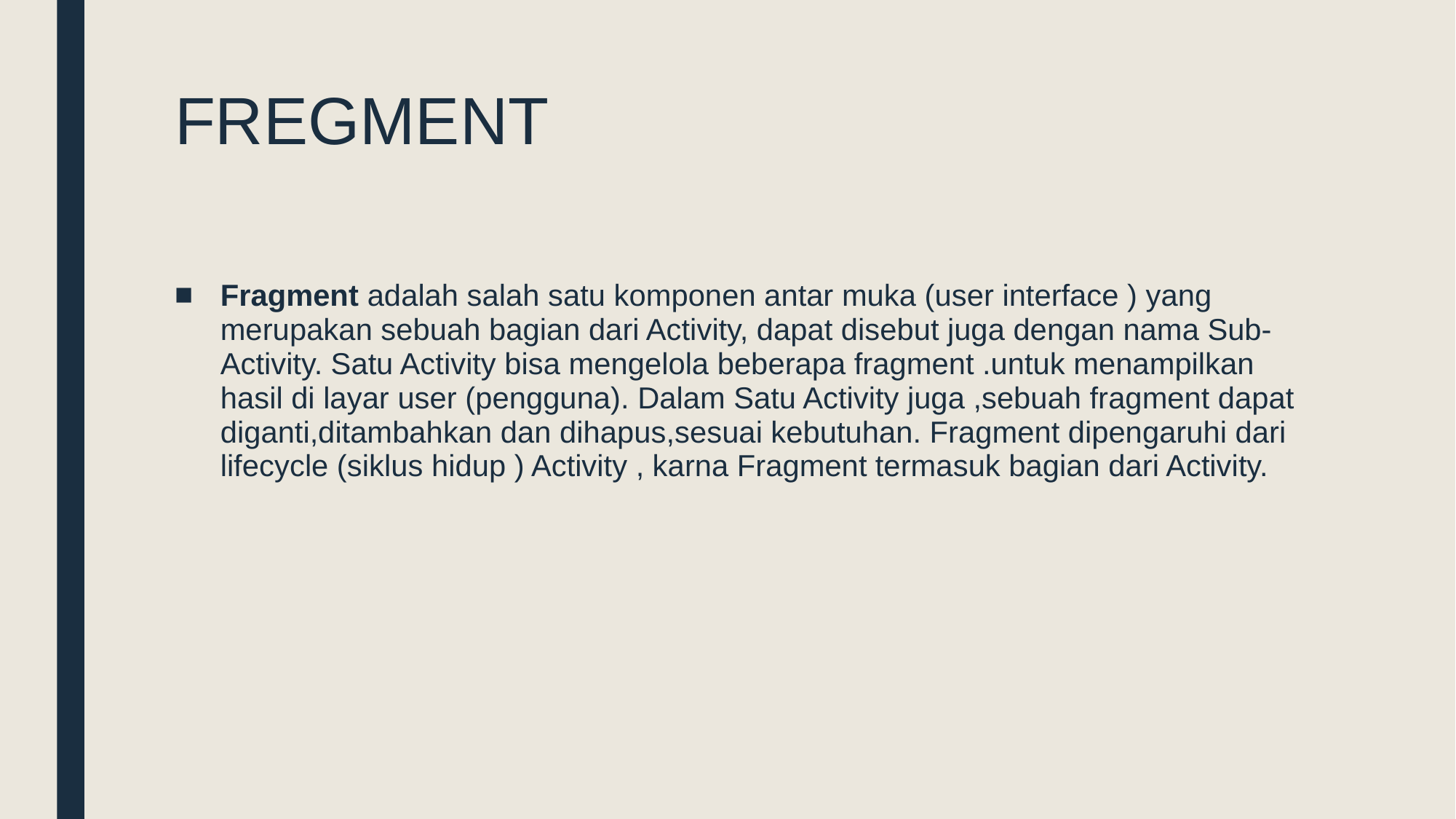

# FREGMENT
Fragment adalah salah satu komponen antar muka (user interface ) yang merupakan sebuah bagian dari Activity, dapat disebut juga dengan nama Sub-Activity. Satu Activity bisa mengelola beberapa fragment .untuk menampilkan hasil di layar user (pengguna). Dalam Satu Activity juga ,sebuah fragment dapat diganti,ditambahkan dan dihapus,sesuai kebutuhan. Fragment dipengaruhi dari lifecycle (siklus hidup ) Activity , karna Fragment termasuk bagian dari Activity.